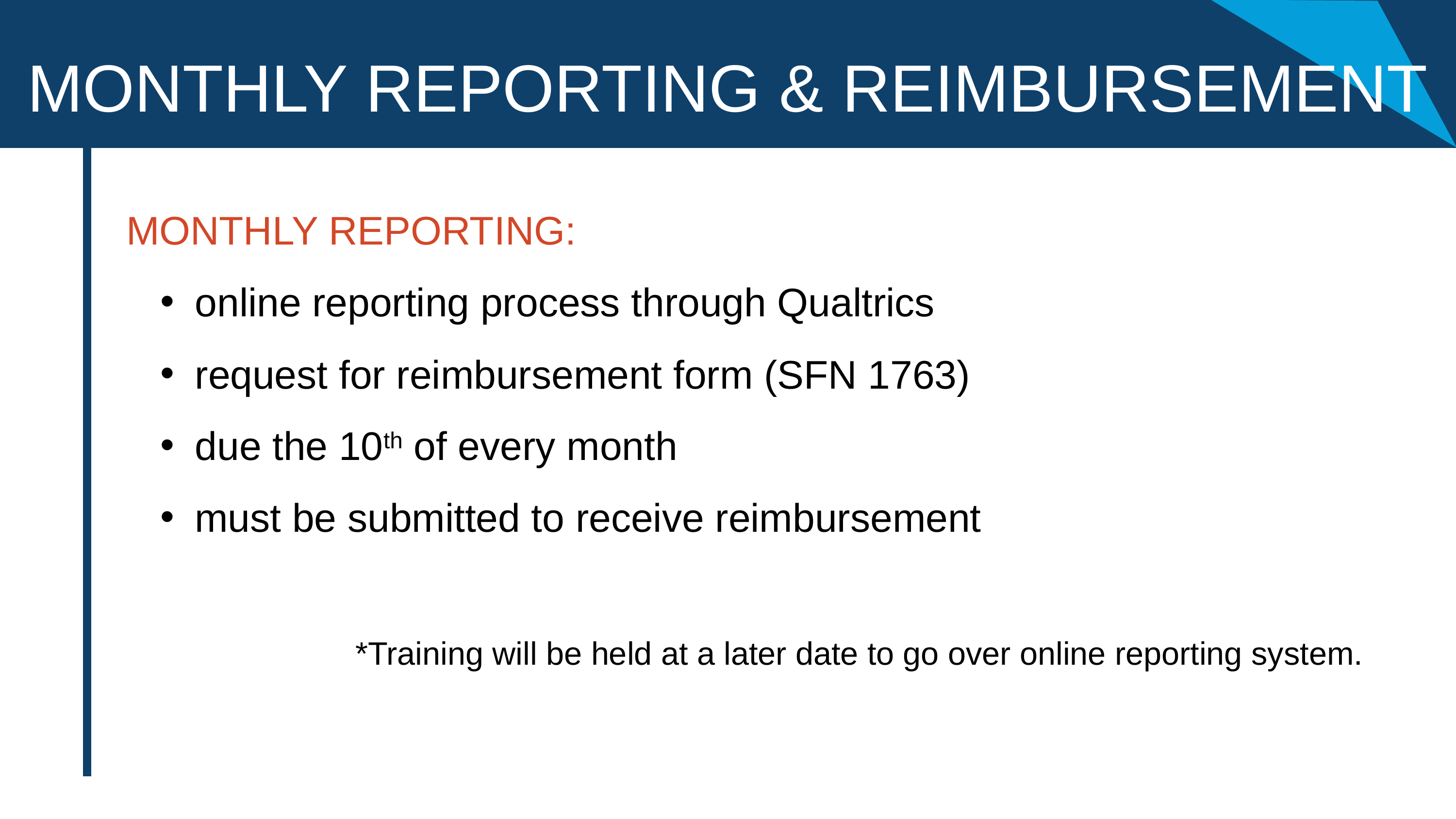

MONTHLY REPORTING & REIMBURSEMENT

MONTHLY REPORTING:
online reporting process through Qualtrics
request for reimbursement form (SFN 1763)
due the 10th of every month
must be submitted to receive reimbursement

*Training will be held at a later date to go over online reporting system.